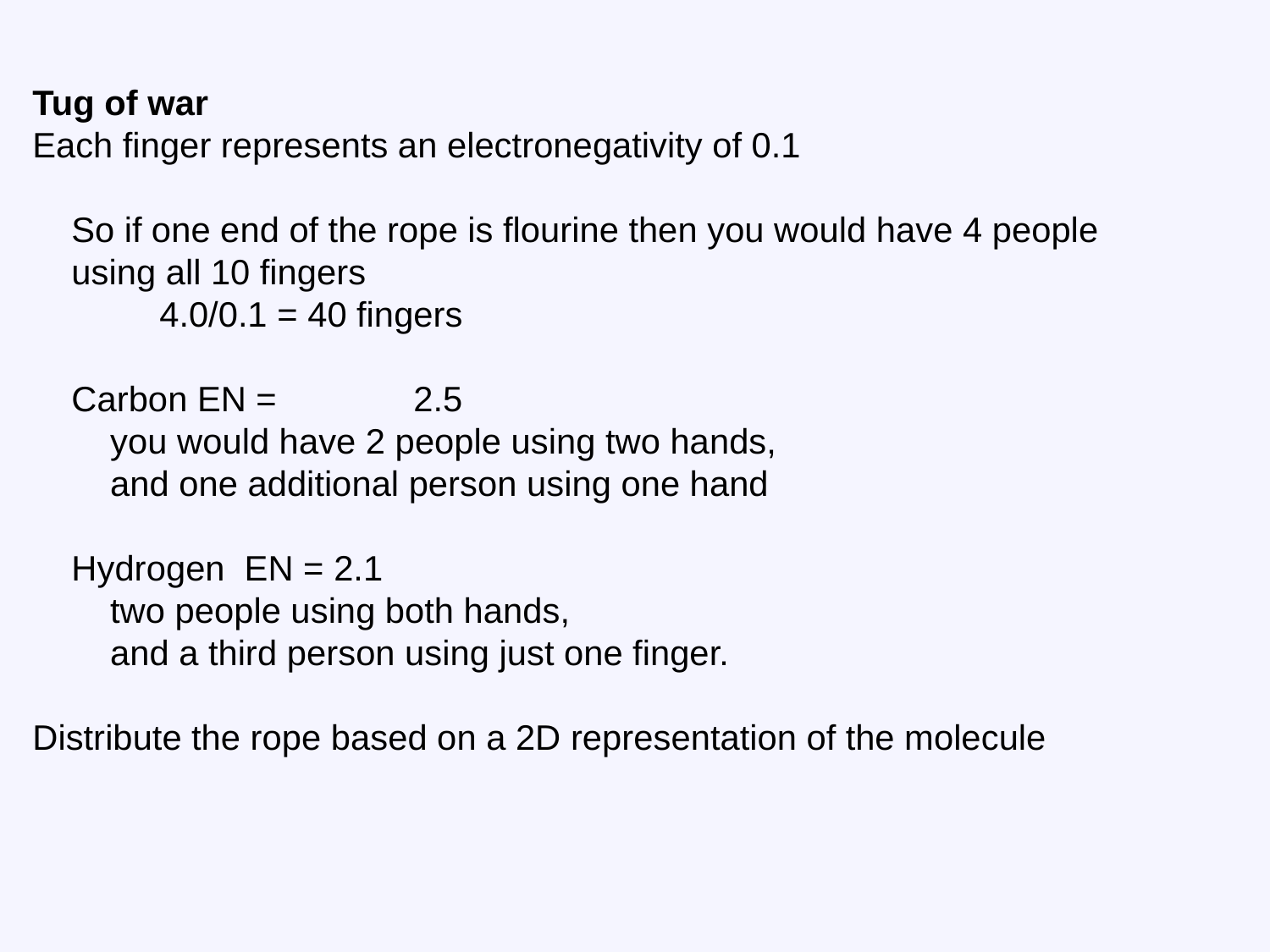

Tug of war
Each finger represents an electronegativity of 0.1
    So if one end of the rope is flourine then you would have 4 people
    using all 10 fingers
	4.0/0.1 = 40 fingers
    Carbon EN = 	2.5
        you would have 2 people using two hands,
        and one additional person using one hand
    Hydrogen  EN = 2.1
        two people using both hands,
        and a third person using just one finger.

Distribute the rope based on a 2D representation of the molecule